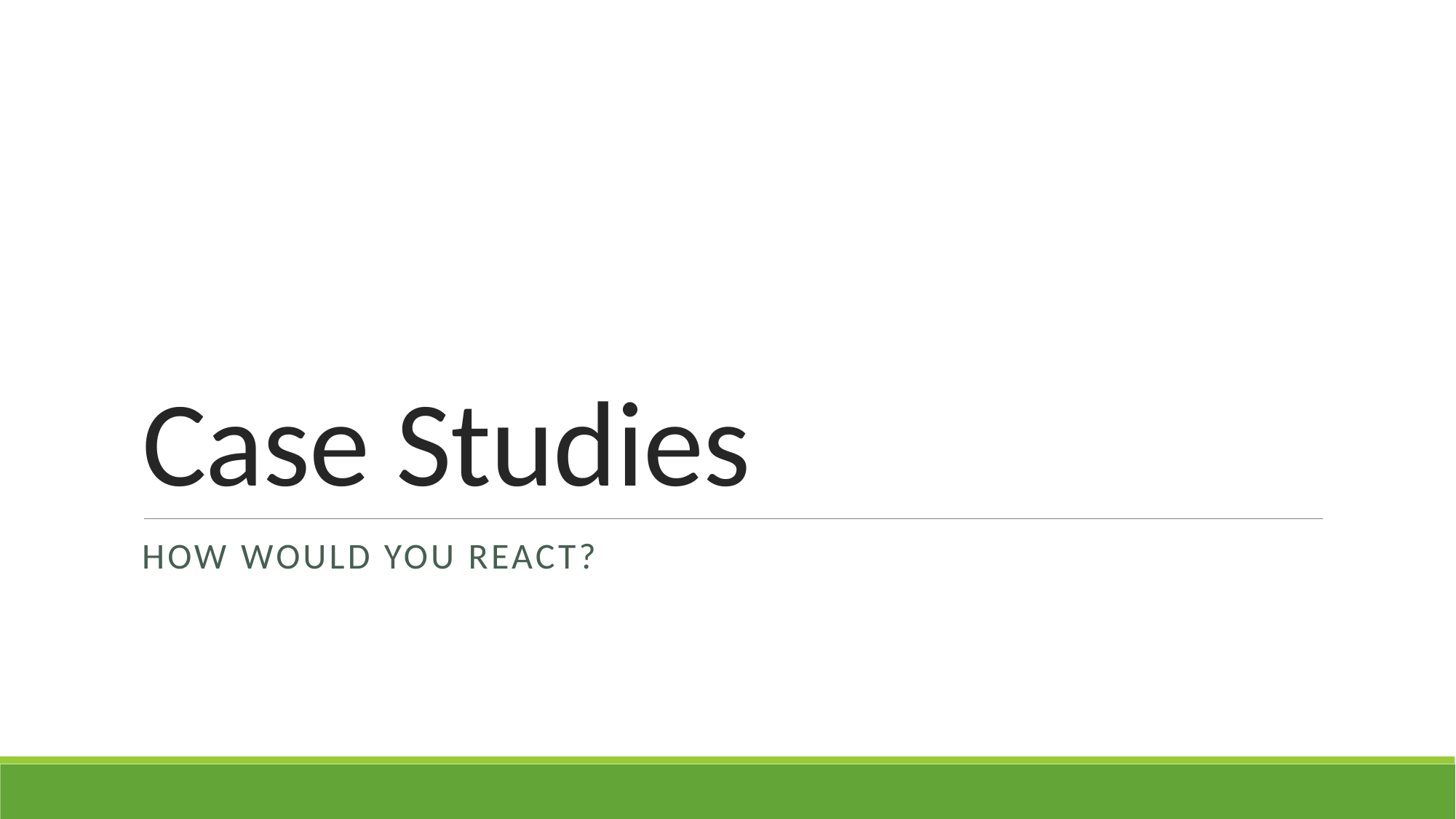

# Case Studies
How would you react?